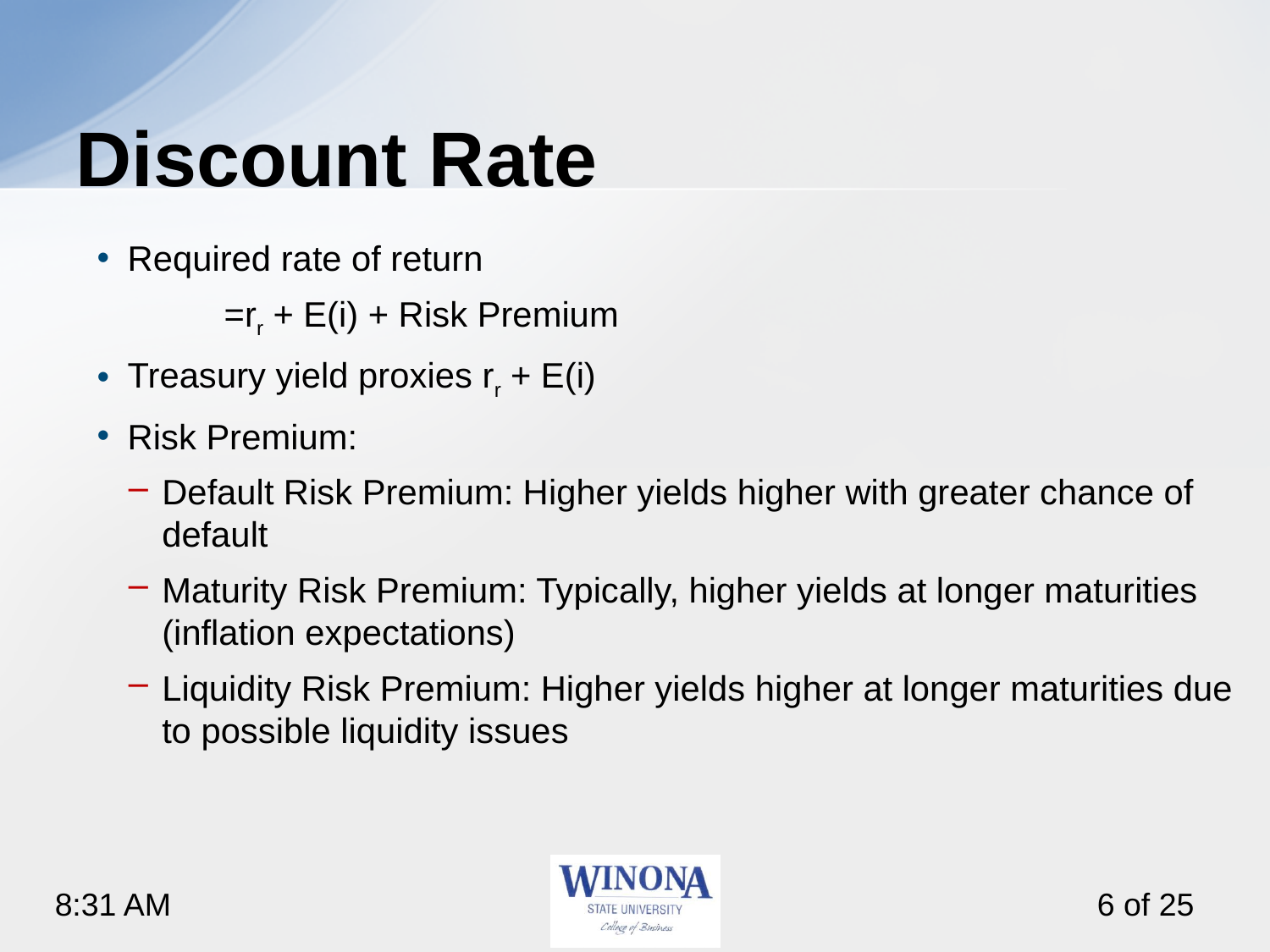

# Discount Rate

Required rate of return
	=rr + E(i) + Risk Premium
Treasury yield proxies rr + E(i)
Risk Premium:
Default Risk Premium: Higher yields higher with greater chance of default
Maturity Risk Premium: Typically, higher yields at longer maturities (inflation expectations)
Liquidity Risk Premium: Higher yields higher at longer maturities due to possible liquidity issues